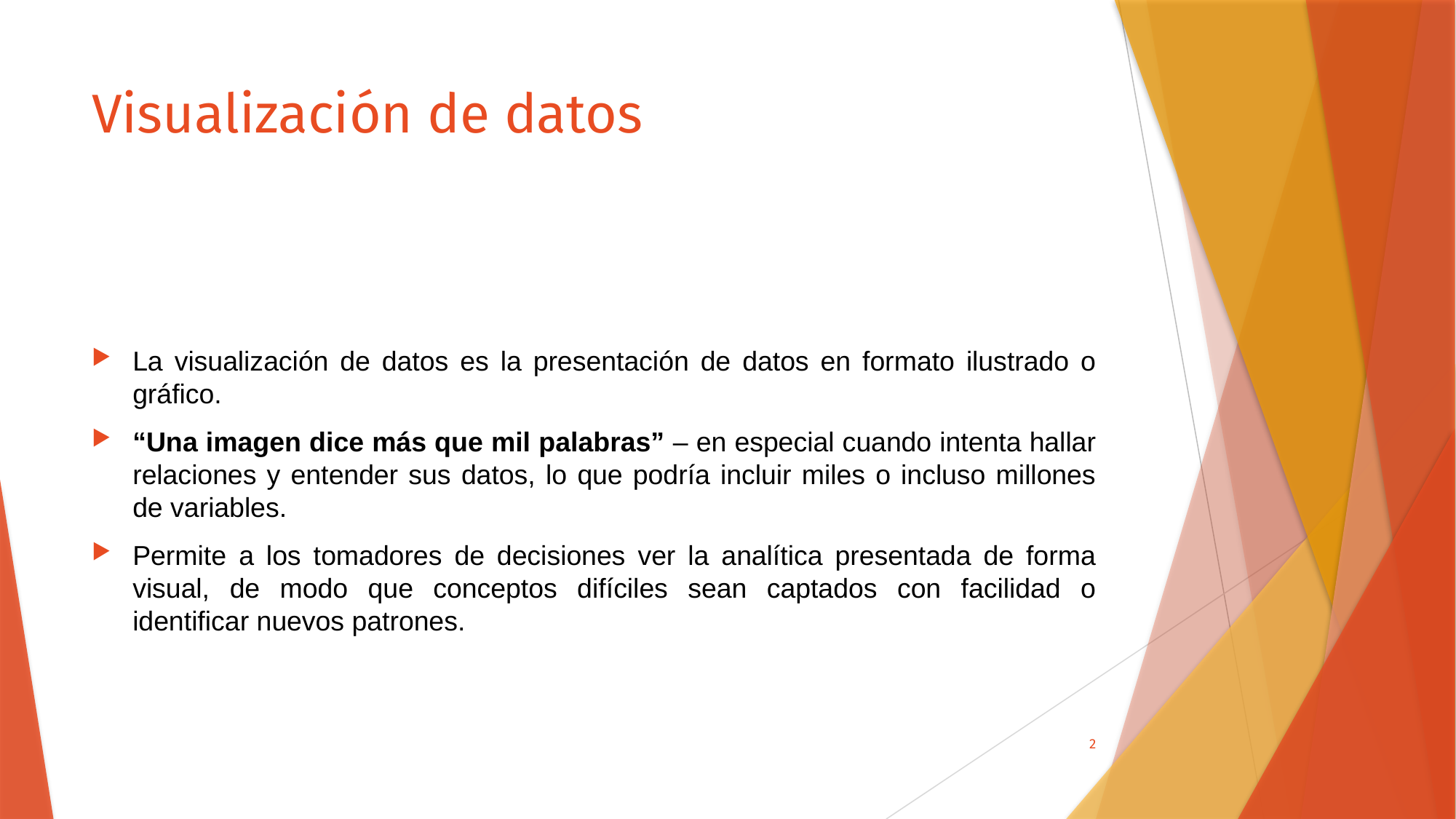

# Visualización de datos
La visualización de datos es la presentación de datos en formato ilustrado o gráfico.
“Una imagen dice más que mil palabras” – en especial cuando intenta hallar relaciones y entender sus datos, lo que podría incluir miles o incluso millones de variables.
Permite a los tomadores de decisiones ver la analítica presentada de forma visual, de modo que conceptos difíciles sean captados con facilidad o identificar nuevos patrones.
2